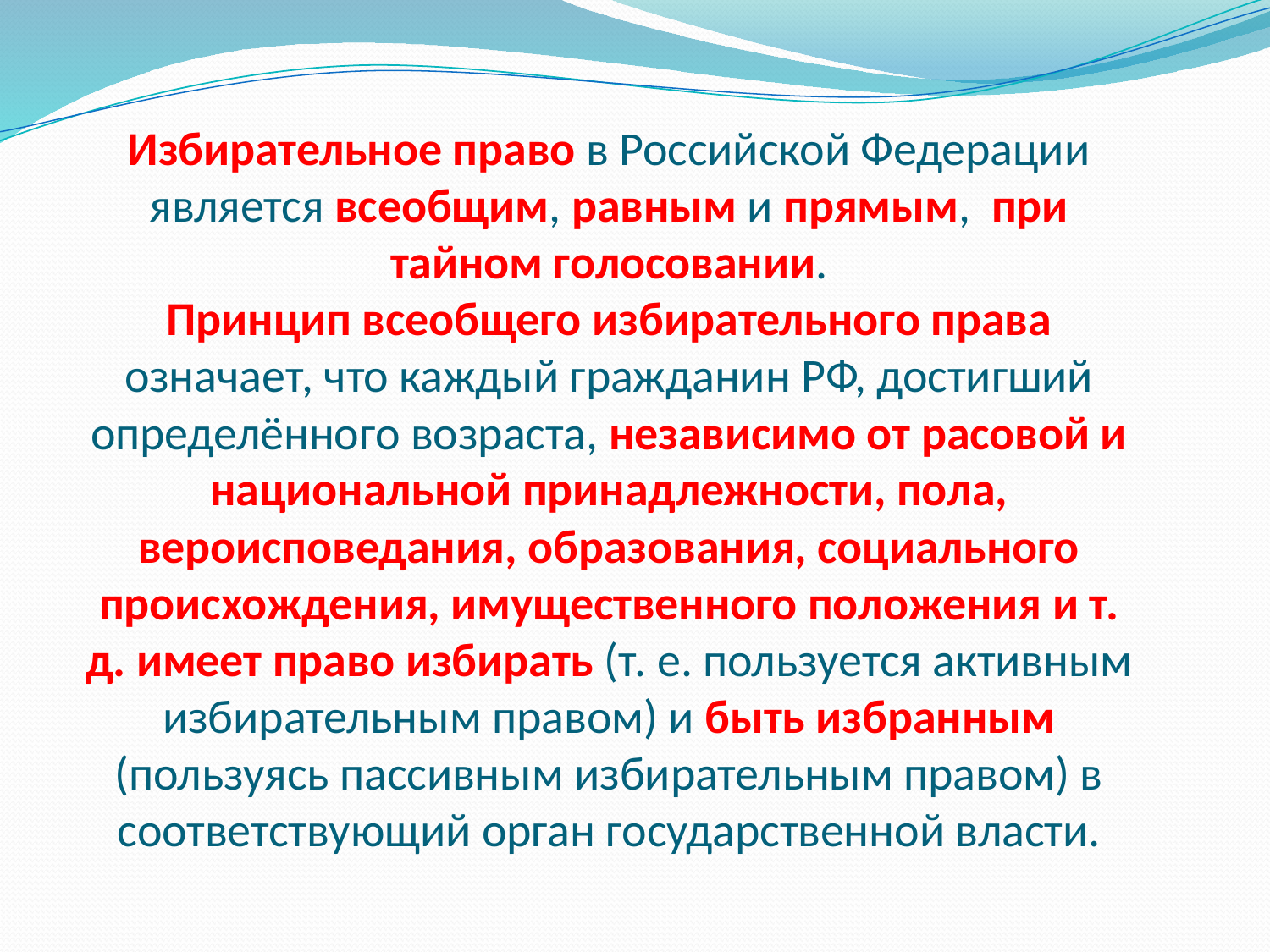

Избирательное право в Российской Федерации является всеобщим, равным и прямым,  при тайном голосовании.
Принцип всеобщего избирательного права означает, что каждый гражданин РФ, достигший определённого возраста, независимо от расовой и национальной принадлежности, пола, вероисповедания, образования, социального происхождения, имущественного положения и т. д. имеет право избирать (т. е. пользуется активным избирательным правом) и быть избранным (пользуясь пассивным избирательным правом) в соответствующий орган государственной власти.